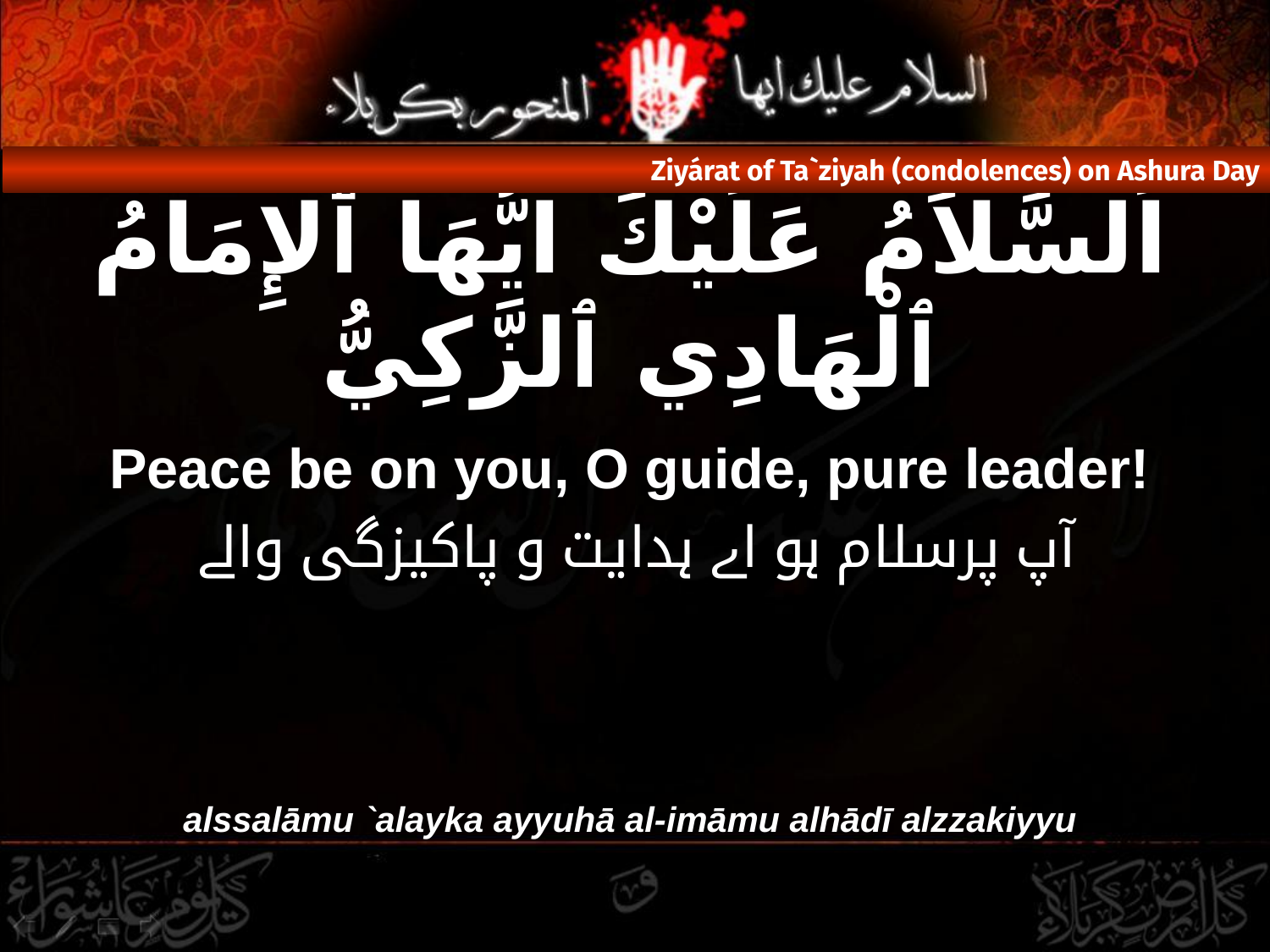

Ziyárat of Ta`ziyah (condolences) on Ashura Day
# اَلسَّلاَمُ عَلَيْكَ ايُّهَا ٱلإِمَامُ ٱلْهَادِي ٱلزَّكِيُّ
Peace be on you, O guide, pure leader!
 آپ پرسلام ہو اے ہدایت و پاکیزگی والے
alssalāmu `alayka ayyuhā al-imāmu alhādī alzzakiyyu